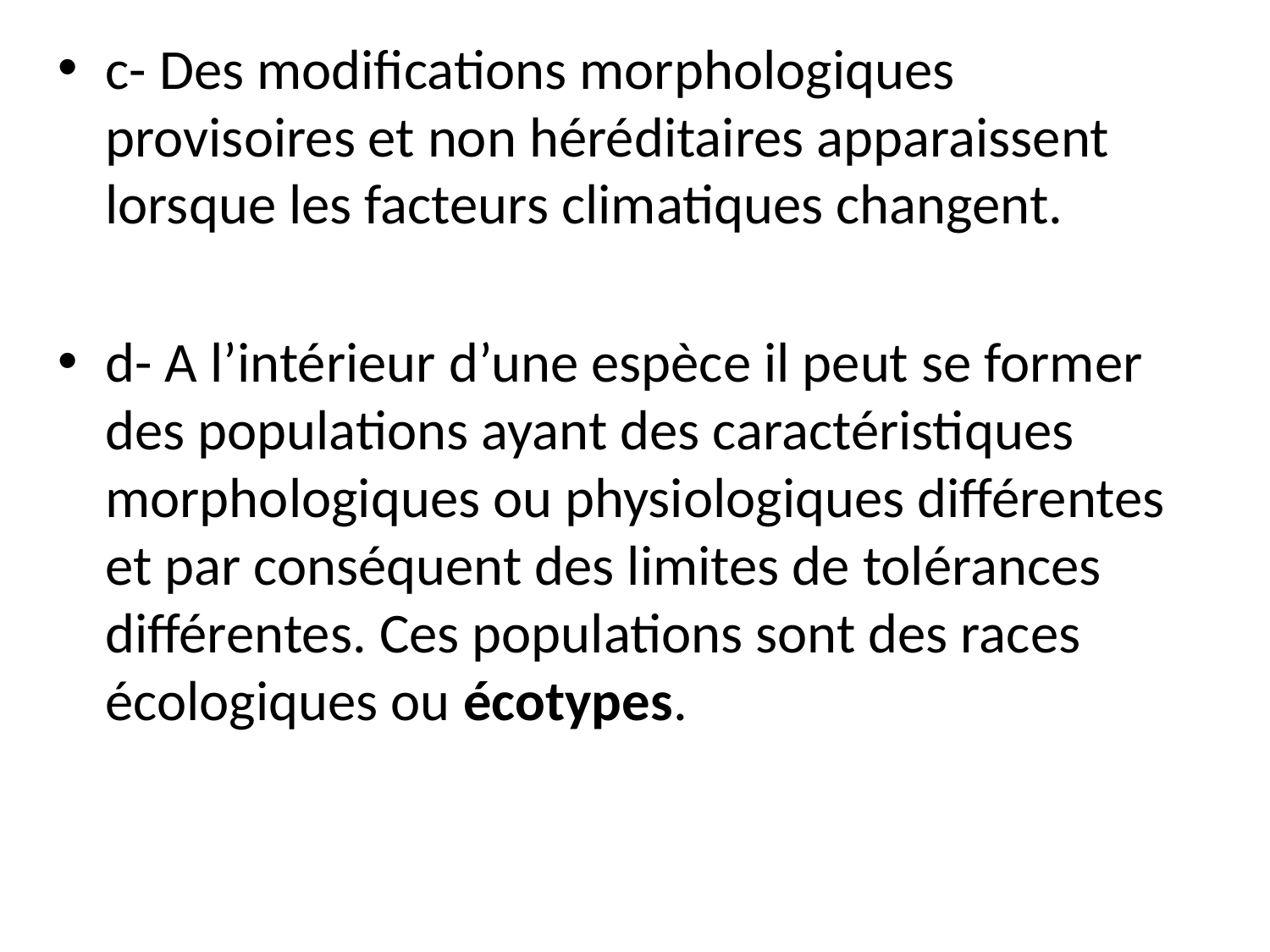

c- Des modifications morphologiques provisoires et non héréditaires apparaissent lorsque les facteurs climatiques changent.

d- A l’intérieur d’une espèce il peut se former des populations ayant des caractéristiques morphologiques ou physiologiques différentes et par conséquent des limites de tolérances différentes. Ces populations sont des races écologiques ou écotypes.